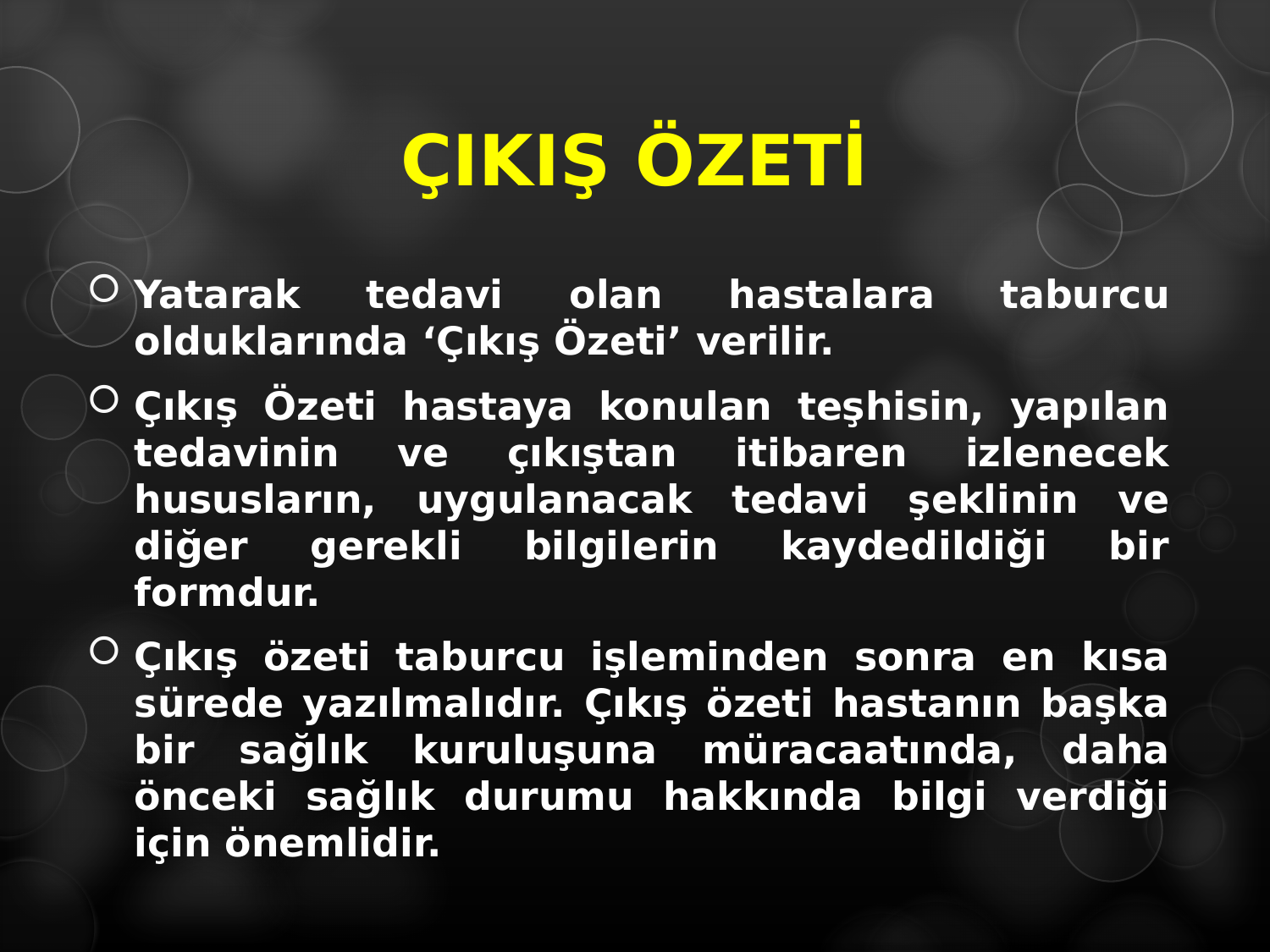

# ÇIKIŞ ÖZETİ
Yatarak tedavi olan hastalara taburcu olduklarında ‘Çıkış Özeti’ verilir.
Çıkış Özeti hastaya konulan teşhisin, yapılan tedavinin ve çıkıştan itibaren izlenecek hususların, uygulanacak tedavi şeklinin ve diğer gerekli bilgilerin kaydedildiği bir formdur.
Çıkış özeti taburcu işleminden sonra en kısa sürede yazılmalıdır. Çıkış özeti hastanın başka bir sağlık kuruluşuna müracaatında, daha önceki sağlık durumu hakkında bilgi verdiği için önemlidir.